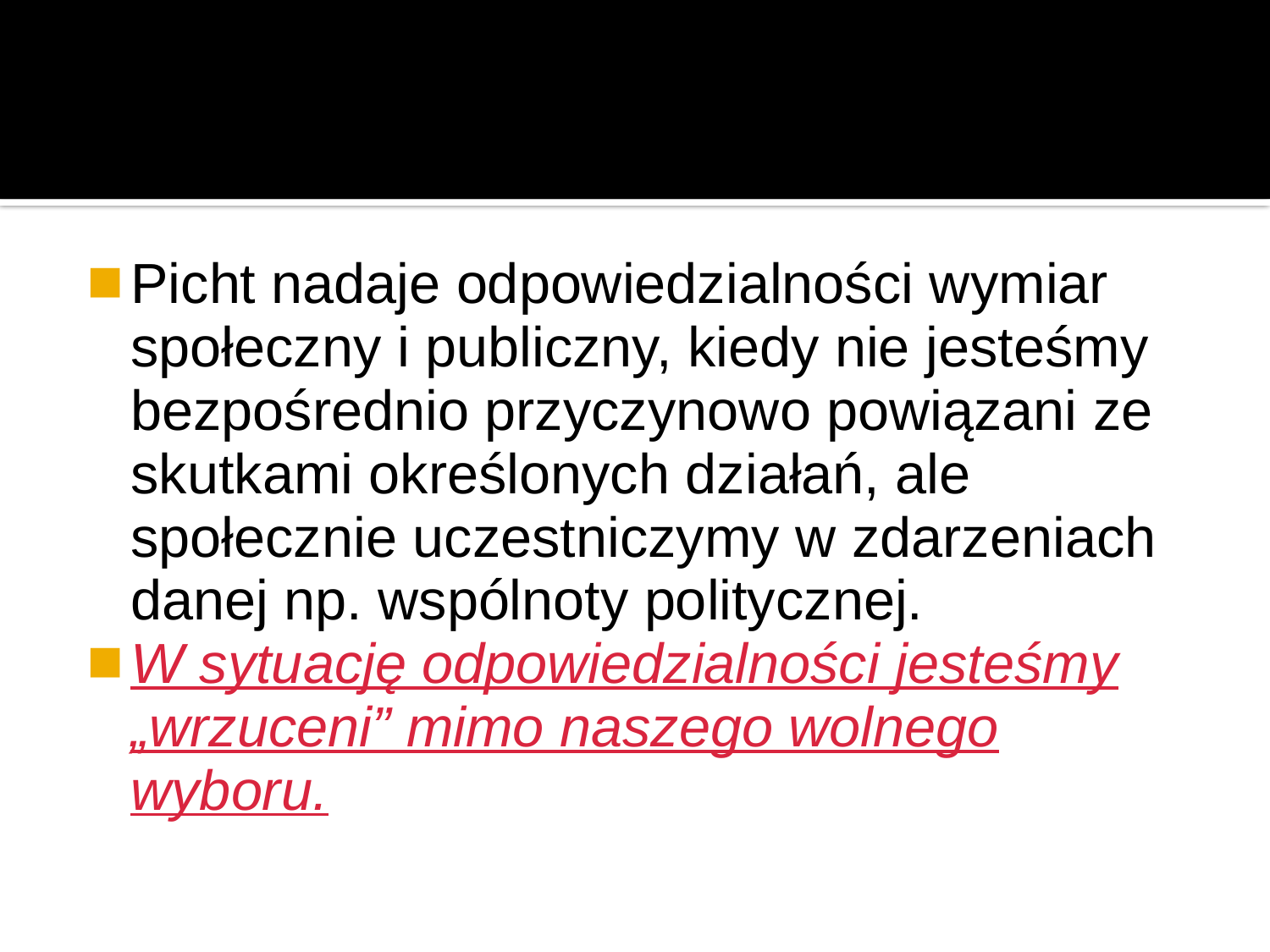

Picht nadaje odpowiedzialności wymiar społeczny i publiczny, kiedy nie jesteśmy bezpośrednio przyczynowo powiązani ze skutkami określonych działań, ale społecznie uczestniczymy w zdarzeniach danej np. wspólnoty politycznej.
W sytuację odpowiedzialności jesteśmy „wrzuceni” mimo naszego wolnego wyboru.